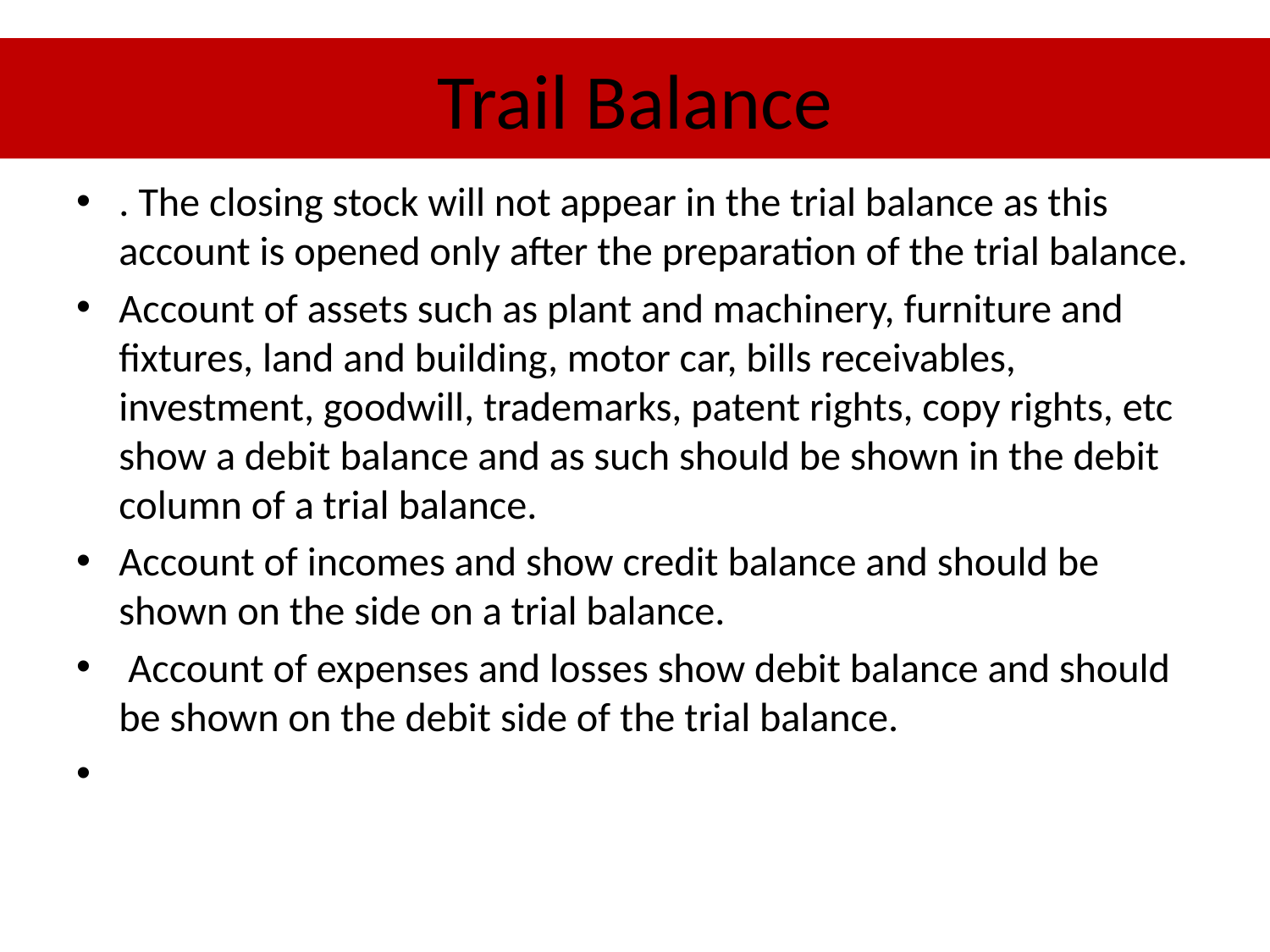

# Trail Balance
. The closing stock will not appear in the trial balance as this account is opened only after the preparation of the trial balance.
Account of assets such as plant and machinery, furniture and fixtures, land and building, motor car, bills receivables, investment, goodwill, trademarks, patent rights, copy rights, etc show a debit balance and as such should be shown in the debit column of a trial balance.
Account of incomes and show credit balance and should be shown on the side on a trial balance.
 Account of expenses and losses show debit balance and should be shown on the debit side of the trial balance.